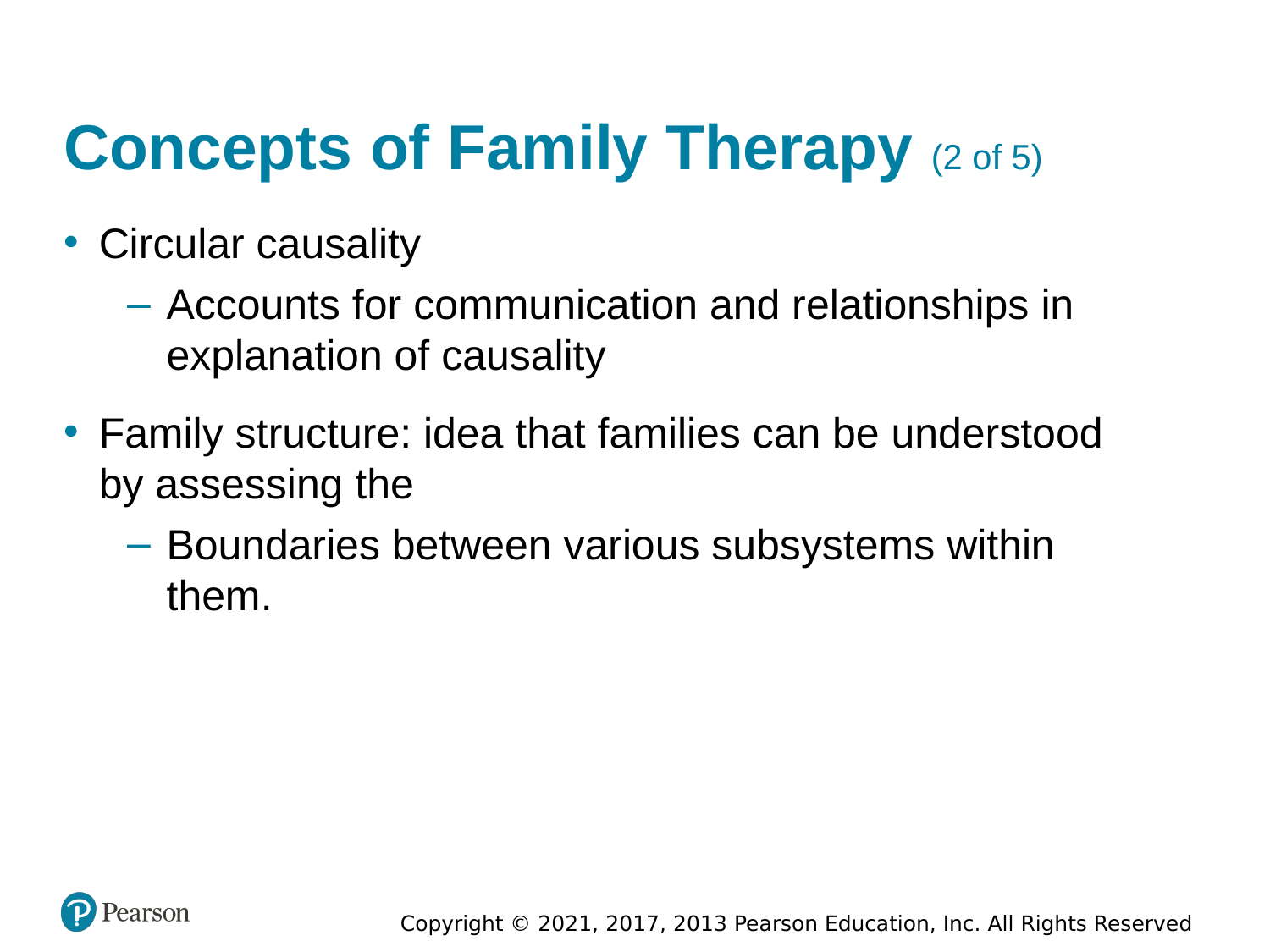

# Concepts of Family Therapy (2 of 5)
Circular causality
Accounts for communication and relationships in explanation of causality
Family structure: idea that families can be understood by assessing the
Boundaries between various subsystems within them.